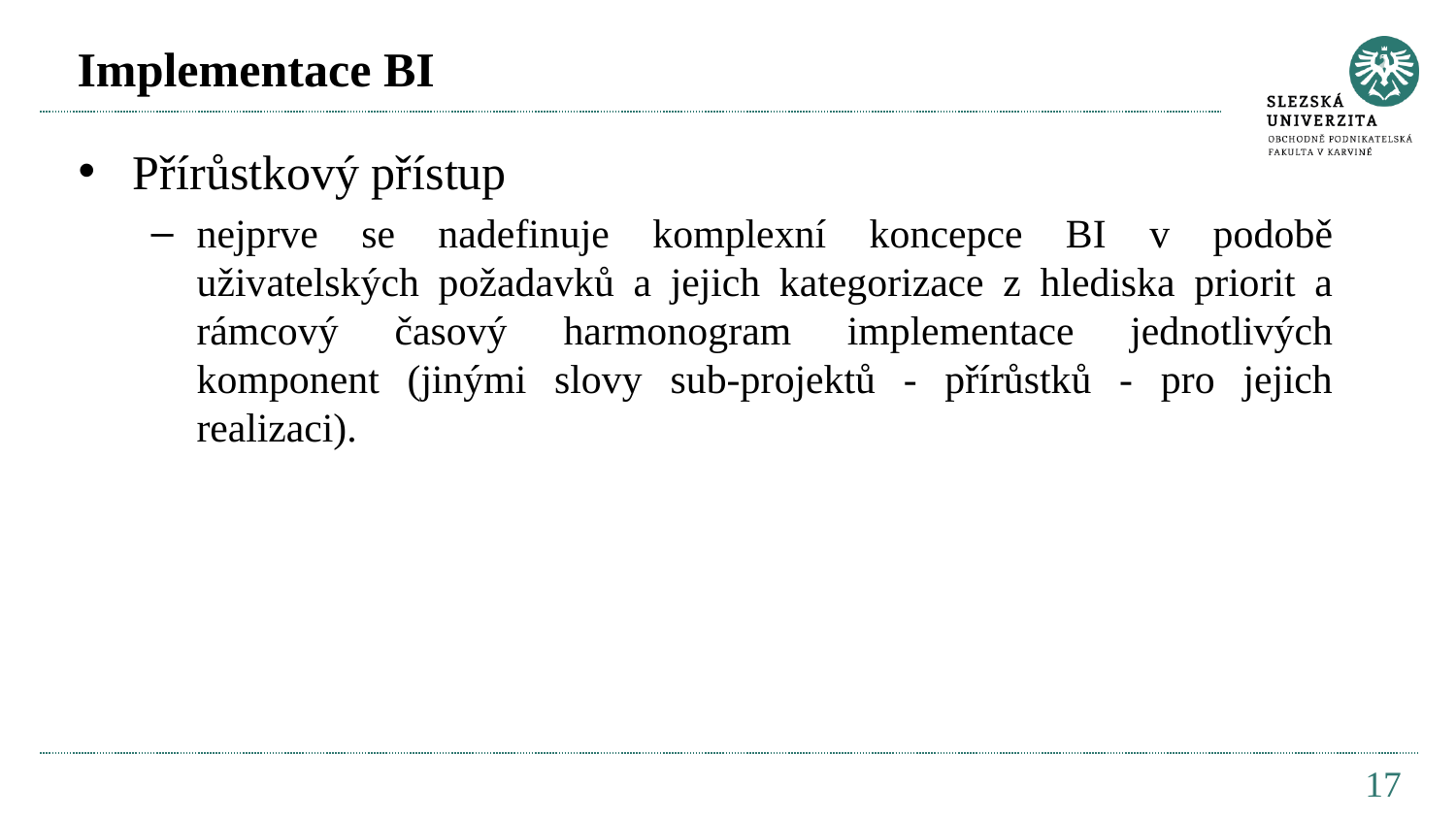

# Implementace BI
Přírůstkový přístup
nejprve se nadefinuje komplexní koncepce BI v podobě uživatelských požadavků a jejich kategorizace z hlediska priorit a rámcový časový harmonogram implementace jednotlivých komponent (jinými slovy sub-projektů - přírůstků - pro jejich realizaci).

17